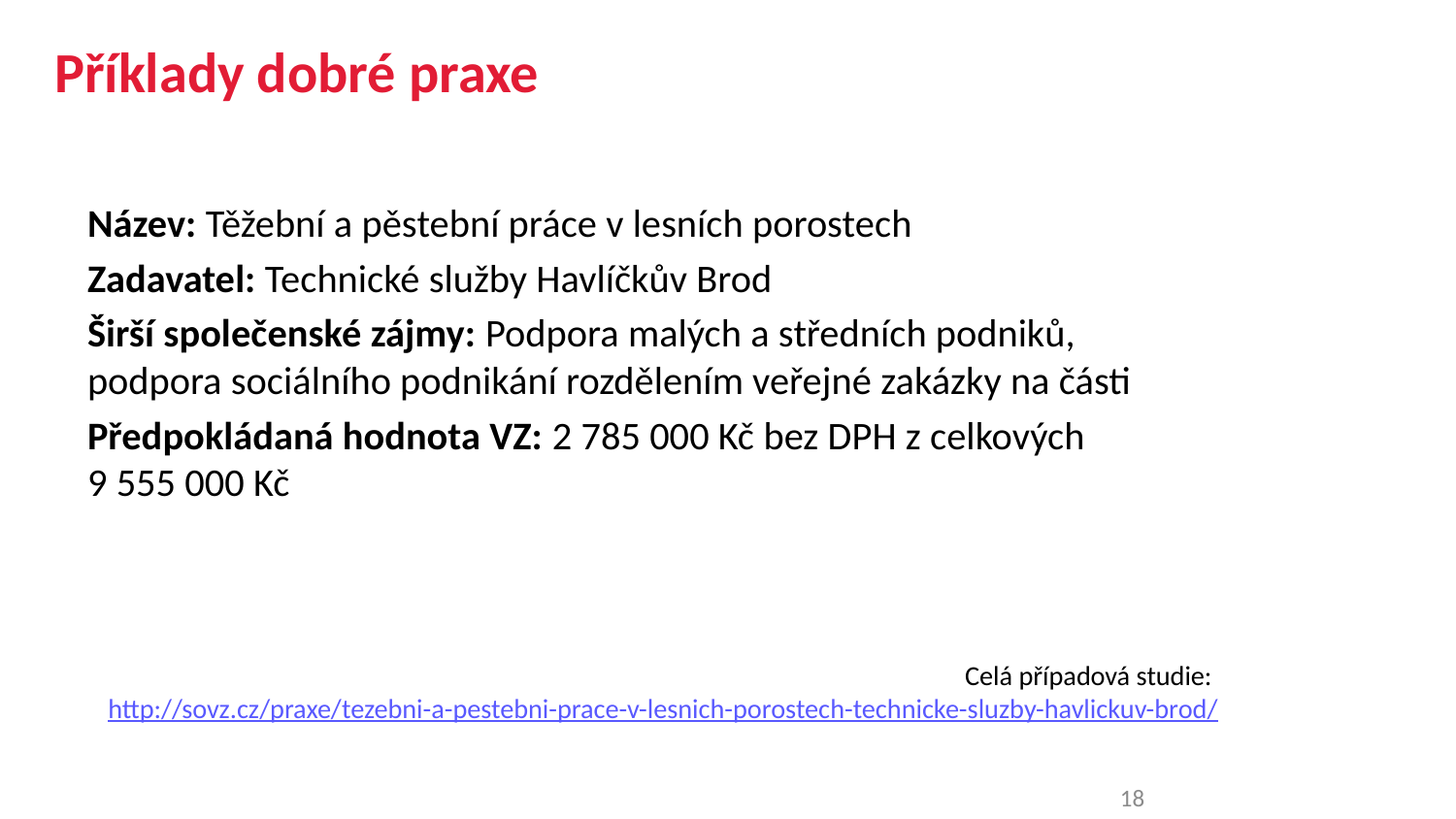

Příklady dobré praxe
Název: Těžební a pěstební práce v lesních porostech
Zadavatel: Technické služby Havlíčkův Brod
Širší společenské zájmy: Podpora malých a středních podniků, podpora sociálního podnikání rozdělením veřejné zakázky na části
Předpokládaná hodnota VZ: 2 785 000 Kč bez DPH z celkových 9 555 000 Kč

Celá případová studie: http://sovz.cz/praxe/tezebni-a-pestebni-prace-v-lesnich-porostech-technicke-sluzby-havlickuv-brod/
18